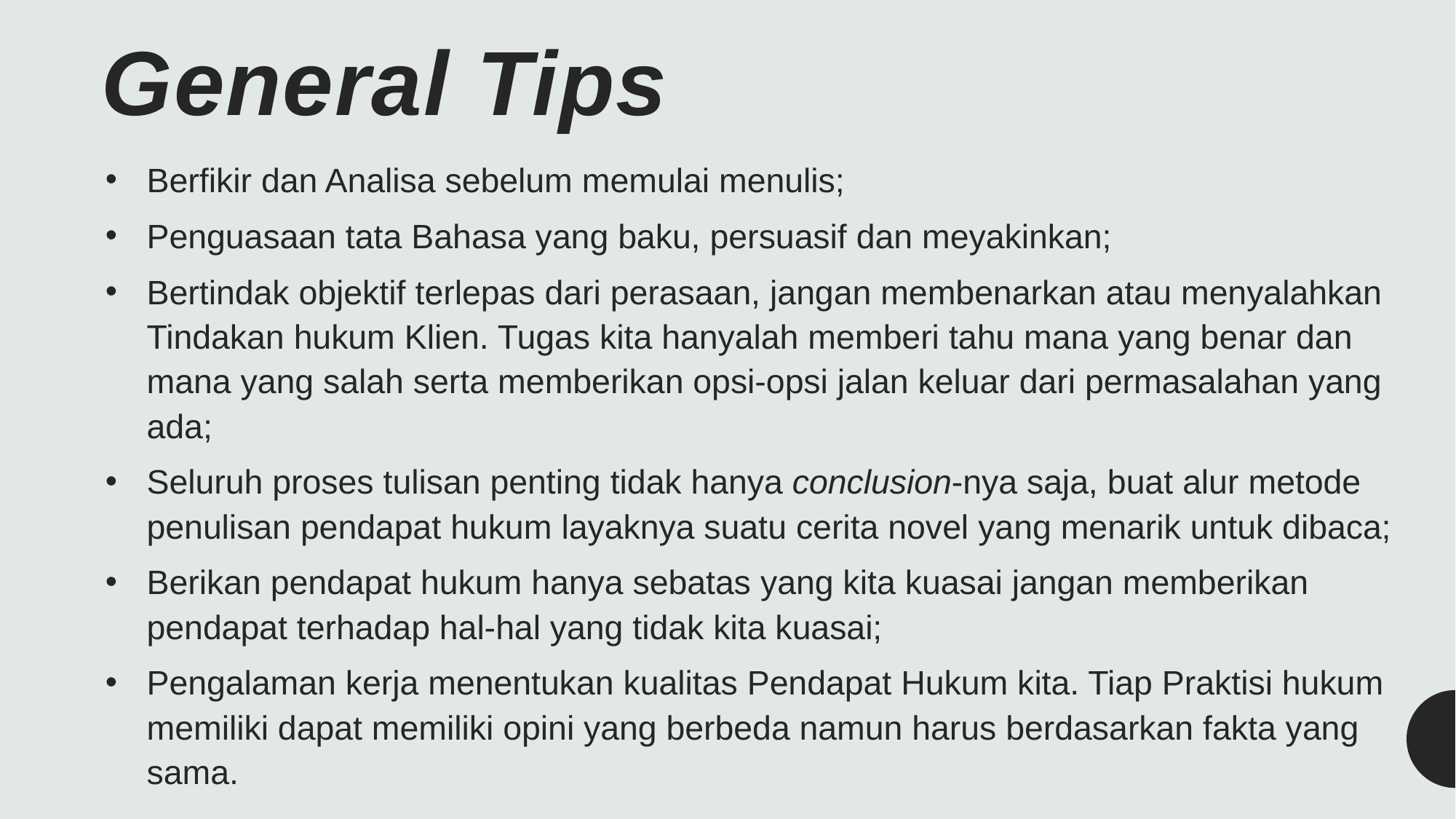

# General Tips
Berfikir dan Analisa sebelum memulai menulis;
Penguasaan tata Bahasa yang baku, persuasif dan meyakinkan;
Bertindak objektif terlepas dari perasaan, jangan membenarkan atau menyalahkan Tindakan hukum Klien. Tugas kita hanyalah memberi tahu mana yang benar dan mana yang salah serta memberikan opsi-opsi jalan keluar dari permasalahan yang ada;
Seluruh proses tulisan penting tidak hanya conclusion-nya saja, buat alur metode penulisan pendapat hukum layaknya suatu cerita novel yang menarik untuk dibaca;
Berikan pendapat hukum hanya sebatas yang kita kuasai jangan memberikan pendapat terhadap hal-hal yang tidak kita kuasai;
Pengalaman kerja menentukan kualitas Pendapat Hukum kita. Tiap Praktisi hukum memiliki dapat memiliki opini yang berbeda namun harus berdasarkan fakta yang sama.